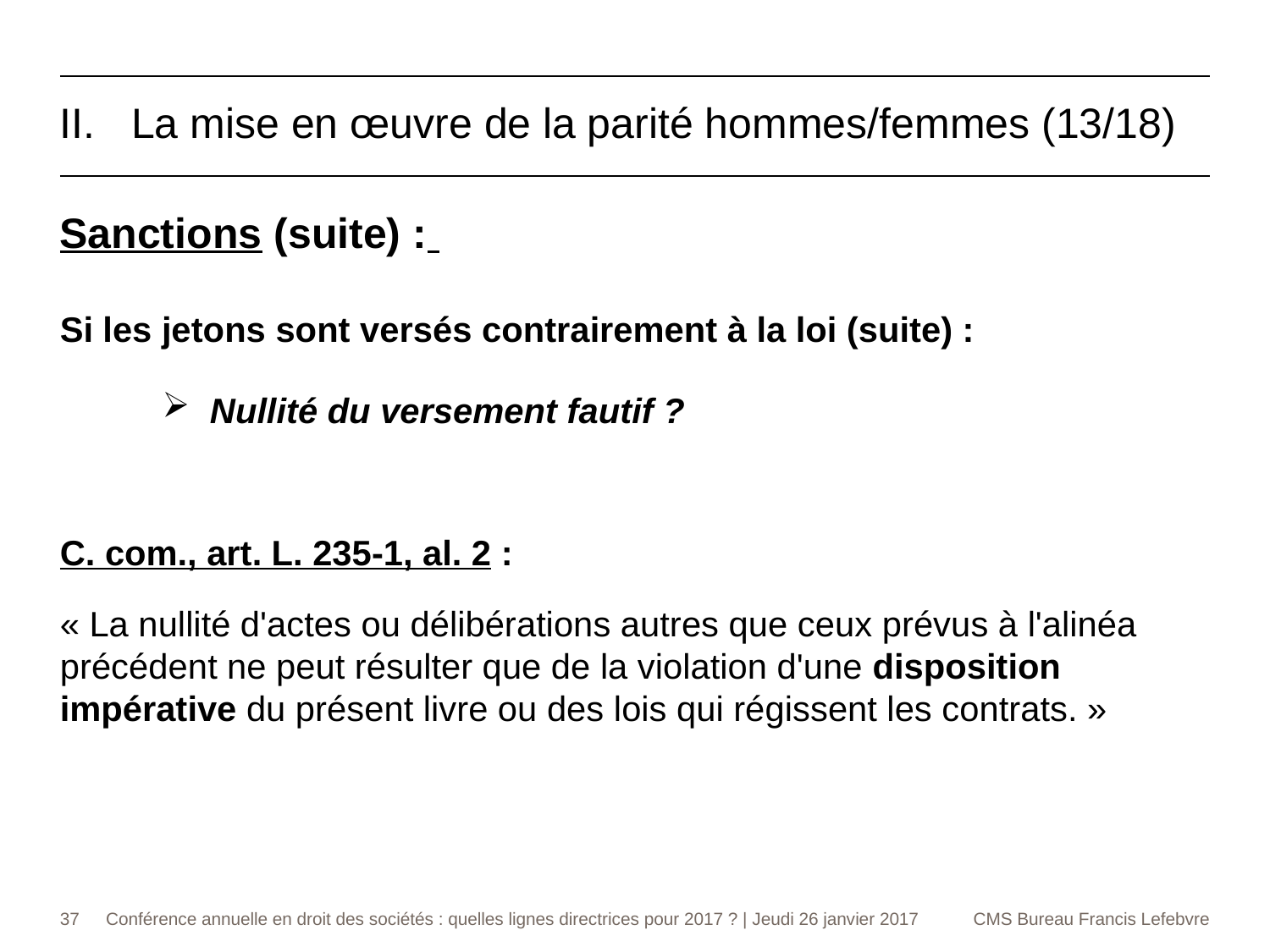

La mise en œuvre de la parité hommes/femmes (13/18)
Sanctions (suite) :
Si les jetons sont versés contrairement à la loi (suite) :
Nullité du versement fautif ?

C. com., art. L. 235-1, al. 2 :
« La nullité d'actes ou délibérations autres que ceux prévus à l'alinéa précédent ne peut résulter que de la violation d'une disposition impérative du présent livre ou des lois qui régissent les contrats. »
37